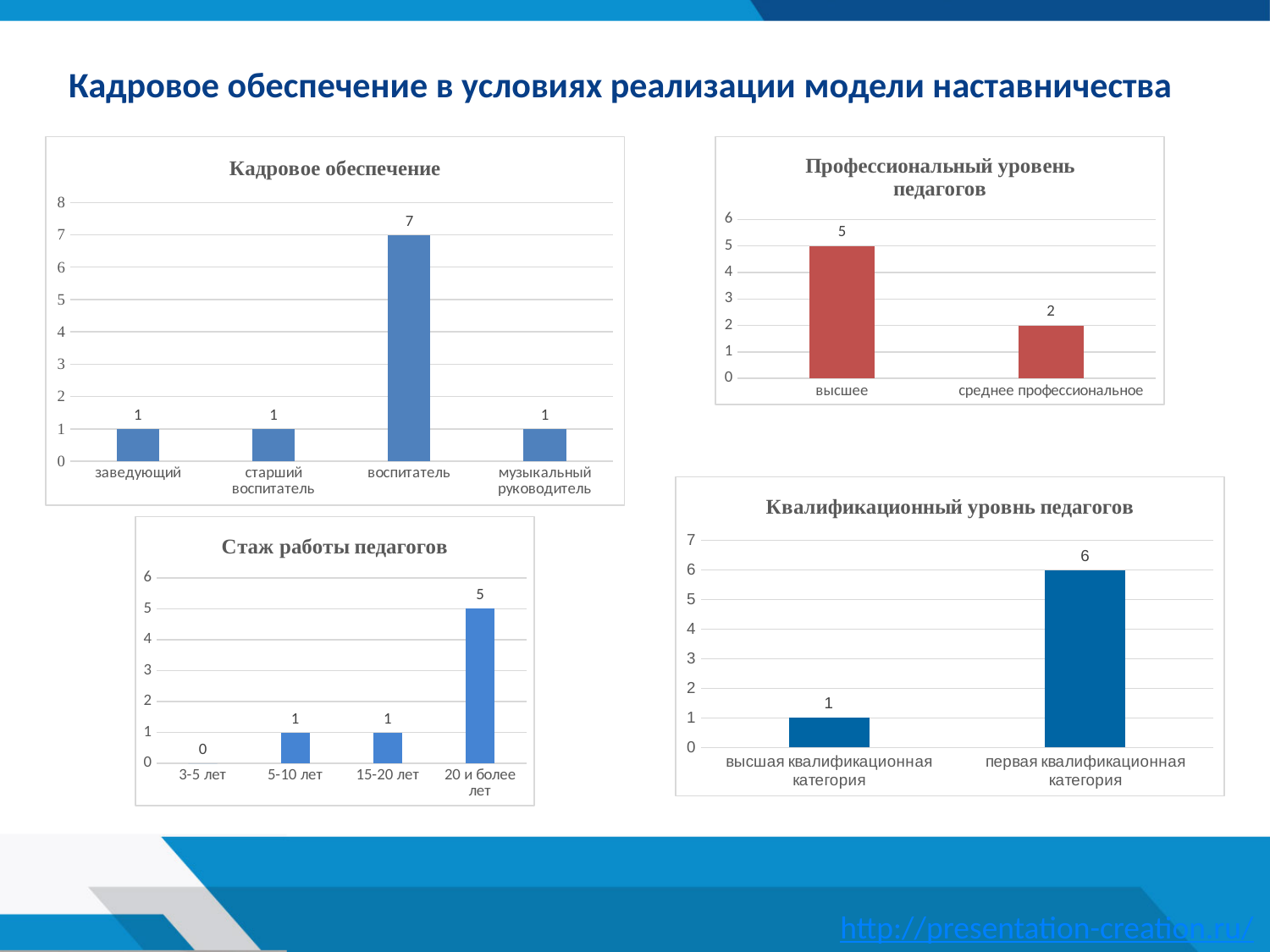

# Кадровое обеспечение в условиях реализации модели наставничества

### Chart: Кадровое обеспечение

| Category | количество административных и педагогических работников |
|---|---|
| заведующий | 1.0 |
| старший воспитатель | 1.0 |
| воспитатель | 7.0 |
| музыкальный руководитель | 1.0 |

### Chart: Профессиональный уровень педагогов

| Category | количество педагогов |
|---|---|
| высшее | 5.0 |
| среднее профессиональное | 2.0 |

### Chart: Квалификационный уровнь педагогов

| Category | количество педагогов |
|---|---|
| высшая квалификационная категория | 1.0 |
| первая квалификационная категория | 6.0 |

### Chart: Стаж работы педагогов

| Category | количество педагогов |
|---|---|
| 3-5 лет | 0.0 |
| 5-10 лет | 1.0 |
| 15-20 лет | 1.0 |
| 20 и более лет | 5.0 |